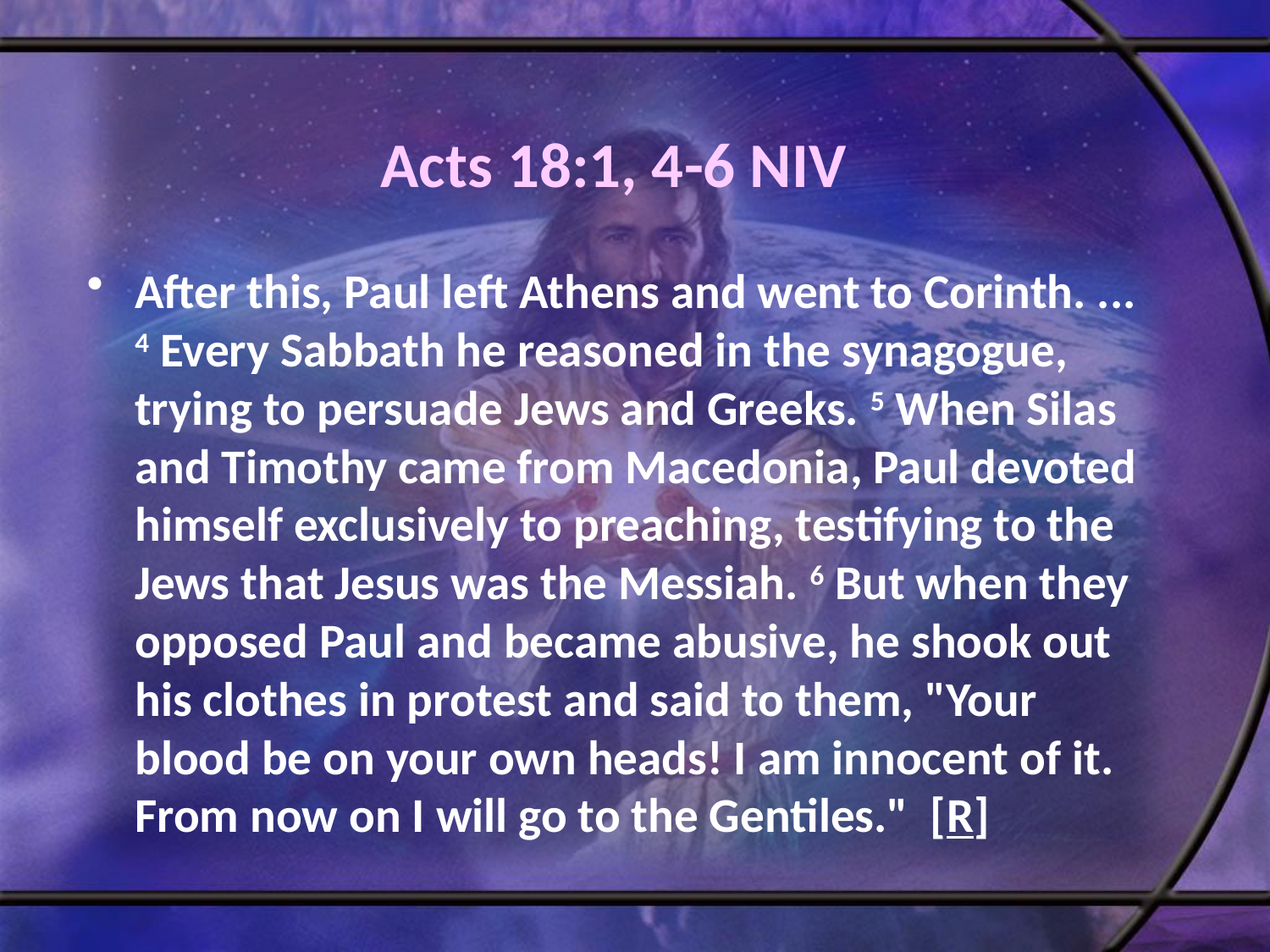

# Acts 18:1, 4-6 NIV
After this, Paul left Athens and went to Corinth. ... 4 Every Sabbath he reasoned in the synagogue, trying to persuade Jews and Greeks. 5 When Silas and Timothy came from Macedonia, Paul devoted himself exclusively to preaching, testifying to the Jews that Jesus was the Messiah. 6 But when they opposed Paul and became abusive, he shook out his clothes in protest and said to them, "Your blood be on your own heads! I am innocent of it. From now on I will go to the Gentiles."  [R]